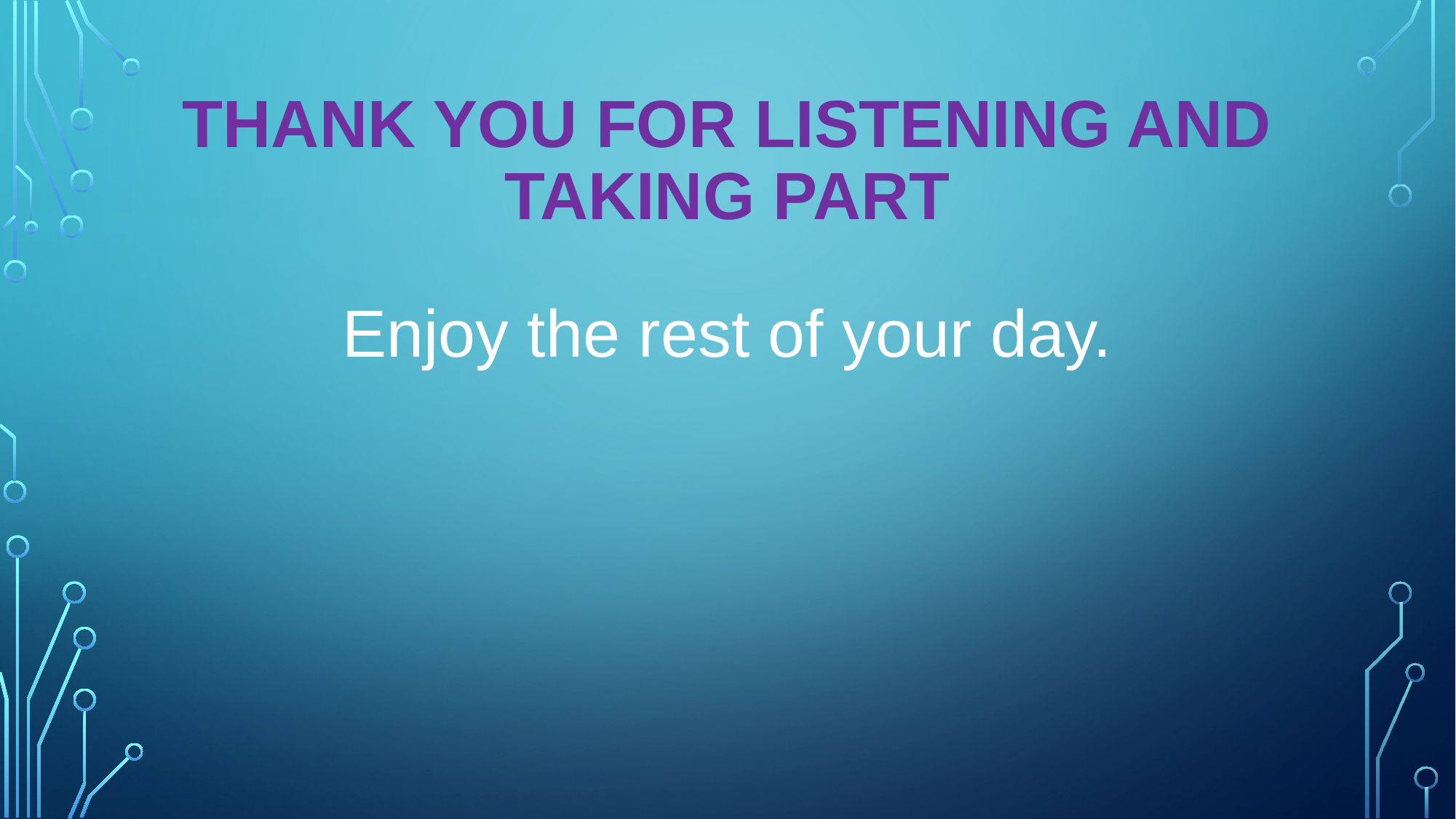

# Thank you for listening and taking part
Enjoy the rest of your day.